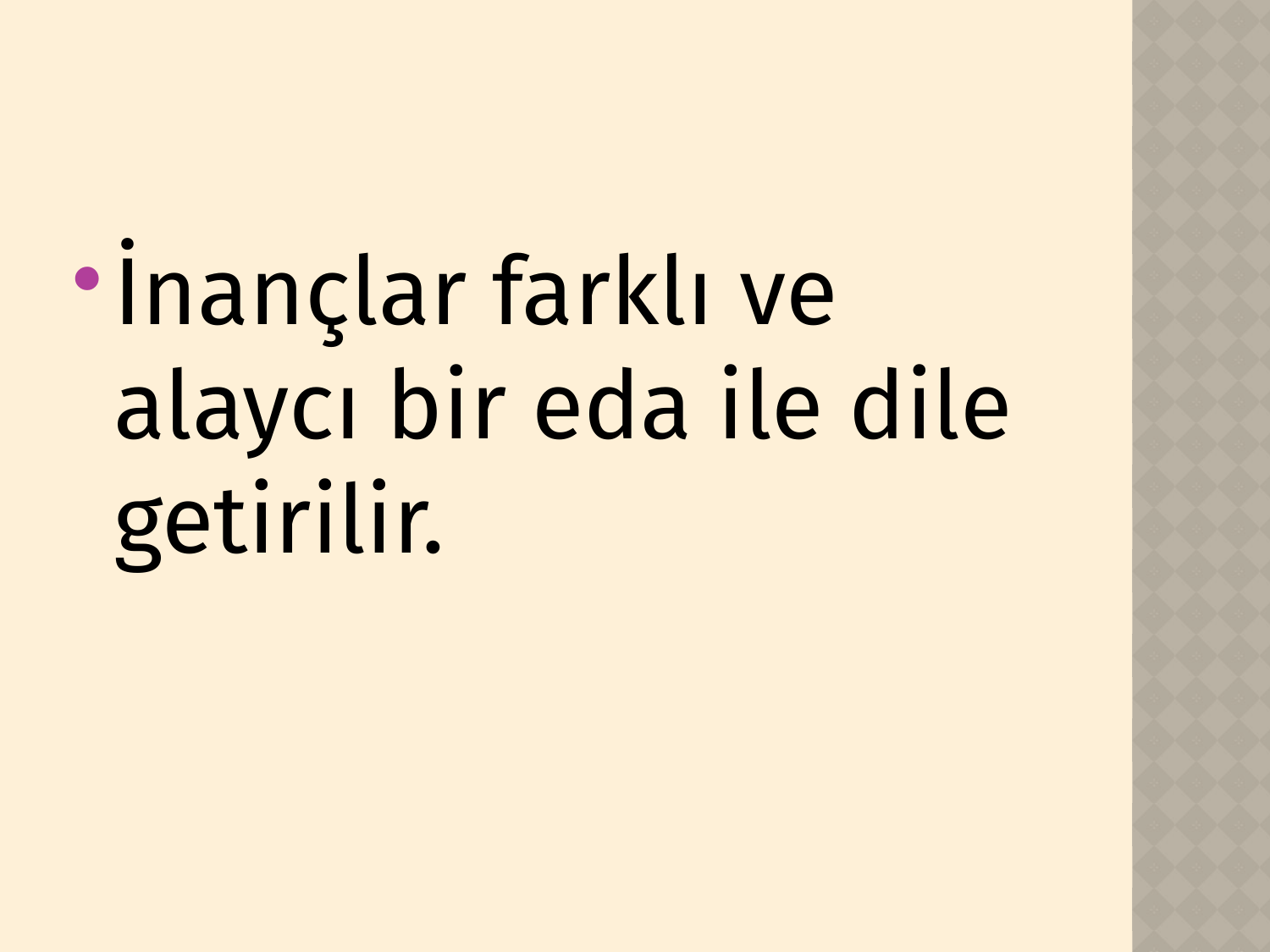

İnançlar farklı ve alaycı bir eda ile dile getirilir.